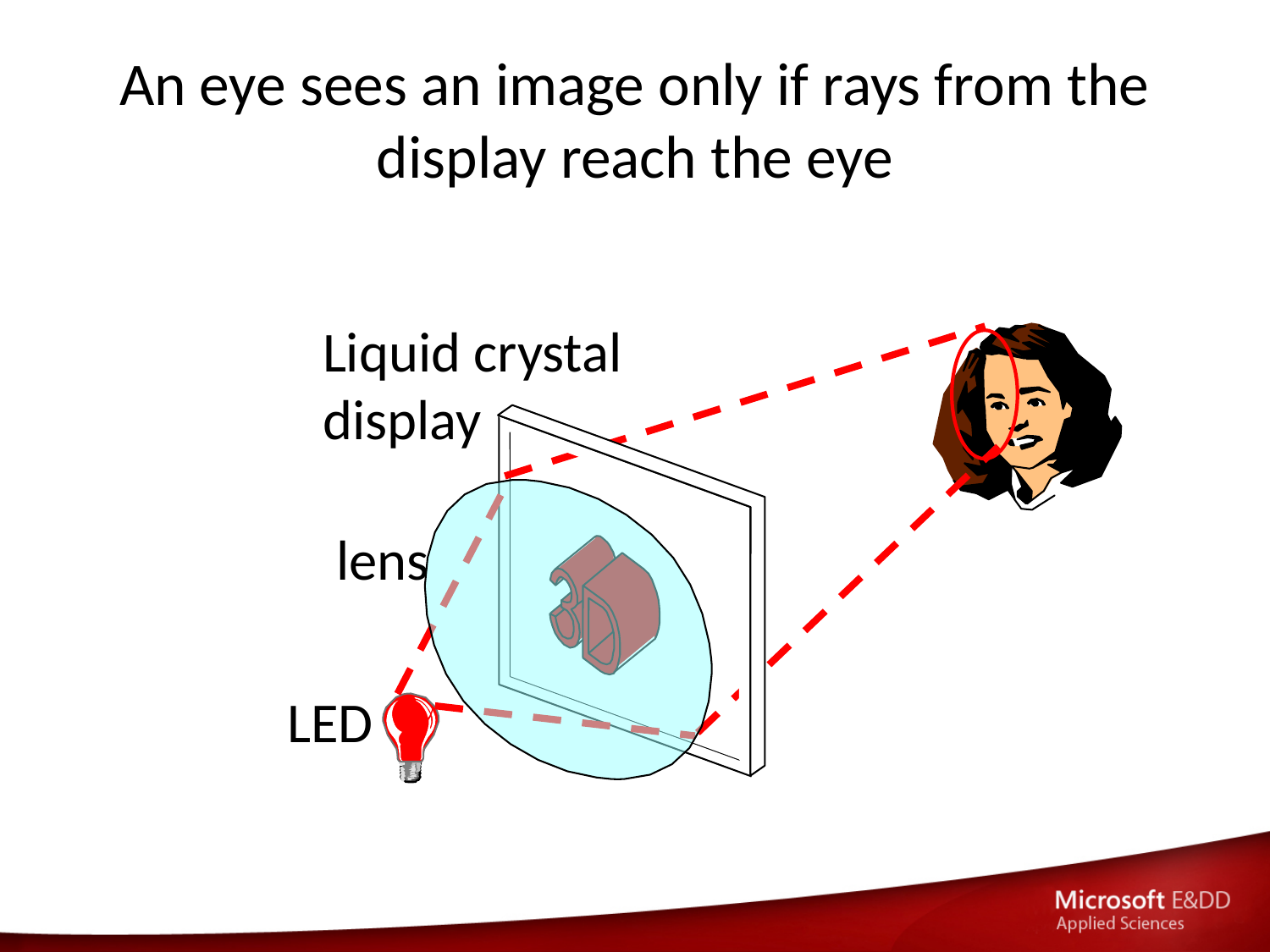

# An eye sees an image only if rays from the display reach the eye
Liquid crystal display

lens
LED